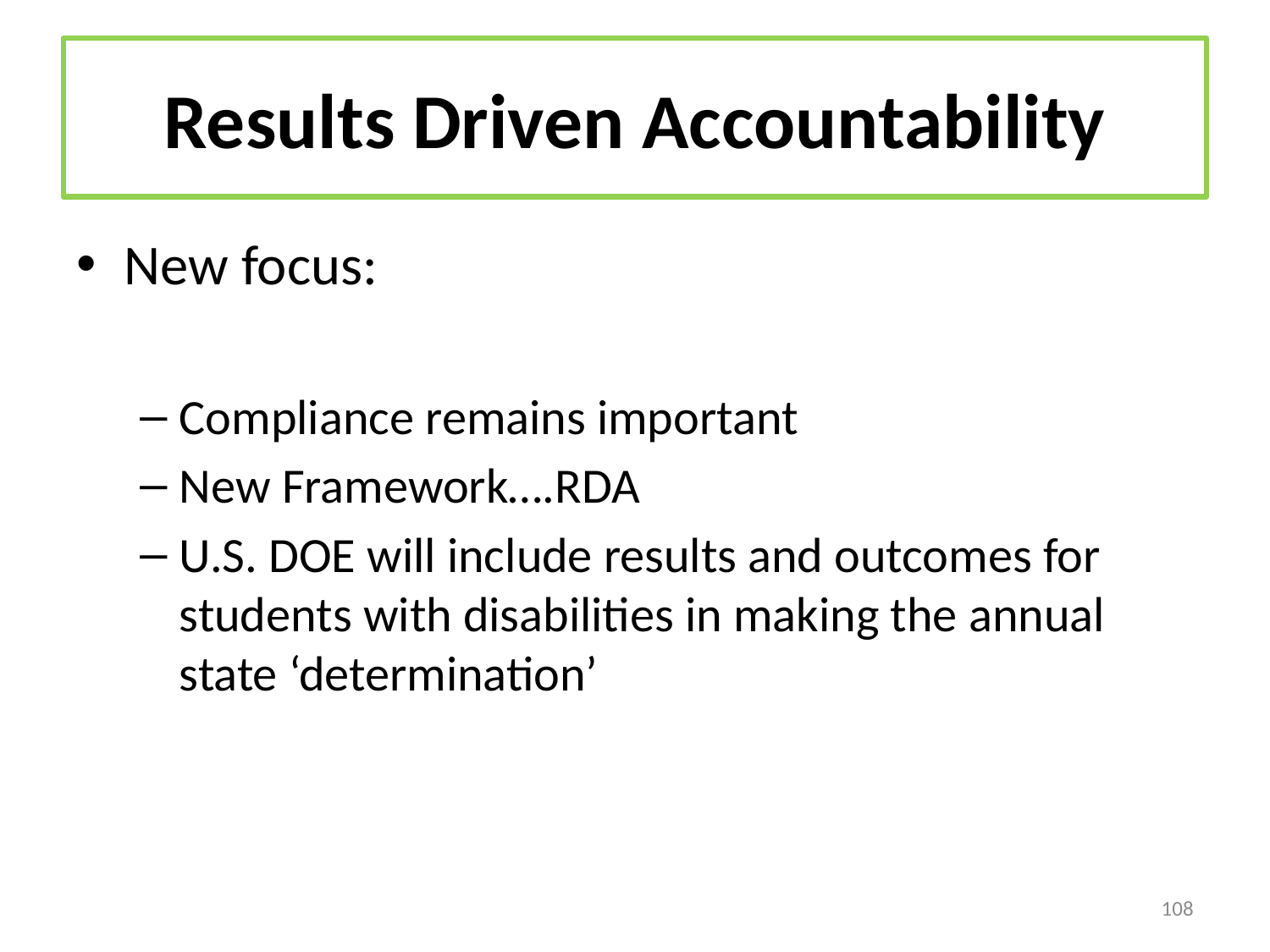

# Results Driven Accountability
New focus:

Compliance remains important
New Framework….RDA
U.S. DOE will include results and outcomes for students with disabilities in making the annual state ‘determination’
108